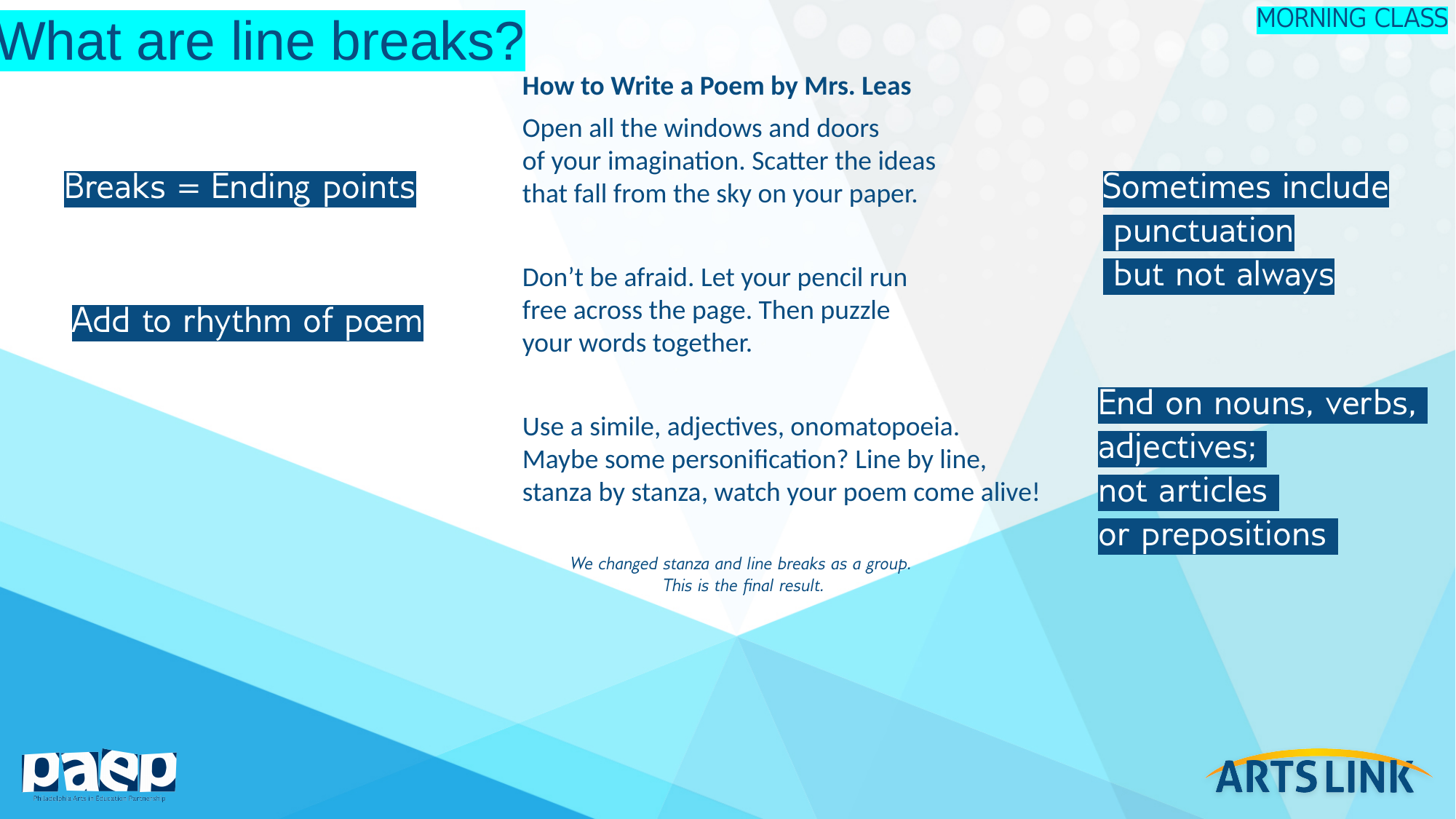

MORNING CLASS
What are line breaks?
How to Write a Poem by Mrs. Leas
Open all the windows and doors
of your imagination. Scatter the ideas
that fall from the sky on your paper.

Don’t be afraid. Let your pencil run
free across the page. Then puzzle
your words together.

Use a simile, adjectives, onomatopoeia.
Maybe some personification? Line by line,
stanza by stanza, watch your poem come alive!

Breaks = Ending points
Sometimes include
 punctuation
 but not always
Add to rhythm of poem
End on nouns, verbs,
adjectives;
not articles
or prepositions
We changed stanza and line breaks as a group.
This is the final result.